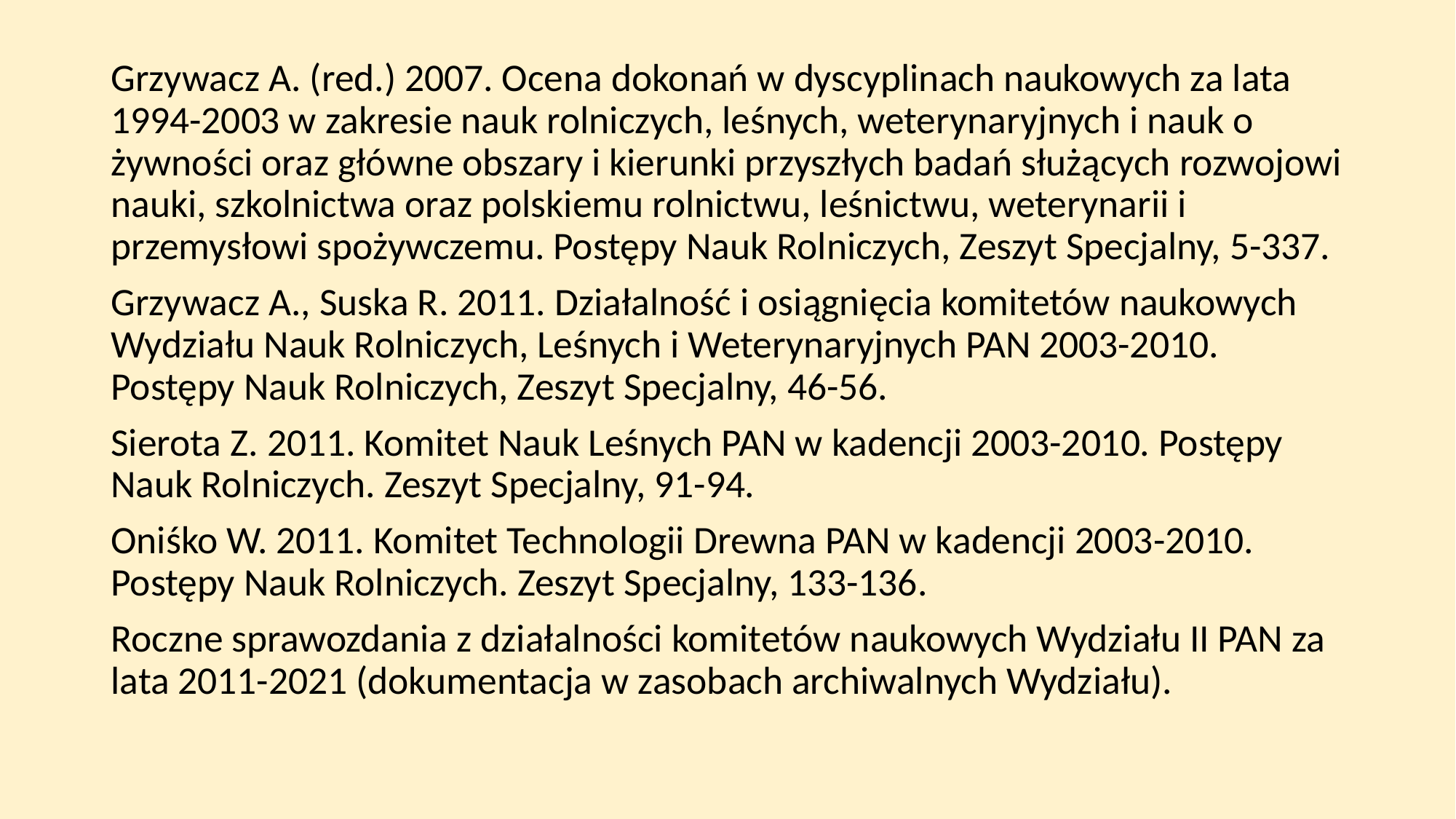

Grzywacz A. (red.) 2007. Ocena dokonań w dyscyplinach naukowych za lata 1994-2003 w zakresie nauk rolniczych, leśnych, weterynaryjnych i nauk o żywności oraz główne obszary i kierunki przyszłych badań służących rozwojowi nauki, szkolnictwa oraz polskiemu rolnictwu, leśnictwu, weterynarii i przemysłowi spożywczemu. Postępy Nauk Rolniczych, Zeszyt Specjalny, 5-337.
Grzywacz A., Suska R. 2011. Działalność i osiągnięcia komitetów naukowych Wydziału Nauk Rolniczych, Leśnych i Weterynaryjnych PAN 2003-2010. Postępy Nauk Rolniczych, Zeszyt Specjalny, 46-56.
Sierota Z. 2011. Komitet Nauk Leśnych PAN w kadencji 2003-2010. Postępy Nauk Rolniczych. Zeszyt Specjalny, 91-94.
Oniśko W. 2011. Komitet Technologii Drewna PAN w kadencji 2003-2010. Postępy Nauk Rolniczych. Zeszyt Specjalny, 133-136.
Roczne sprawozdania z działalności komitetów naukowych Wydziału II PAN za lata 2011-2021 (dokumentacja w zasobach archiwalnych Wydziału).